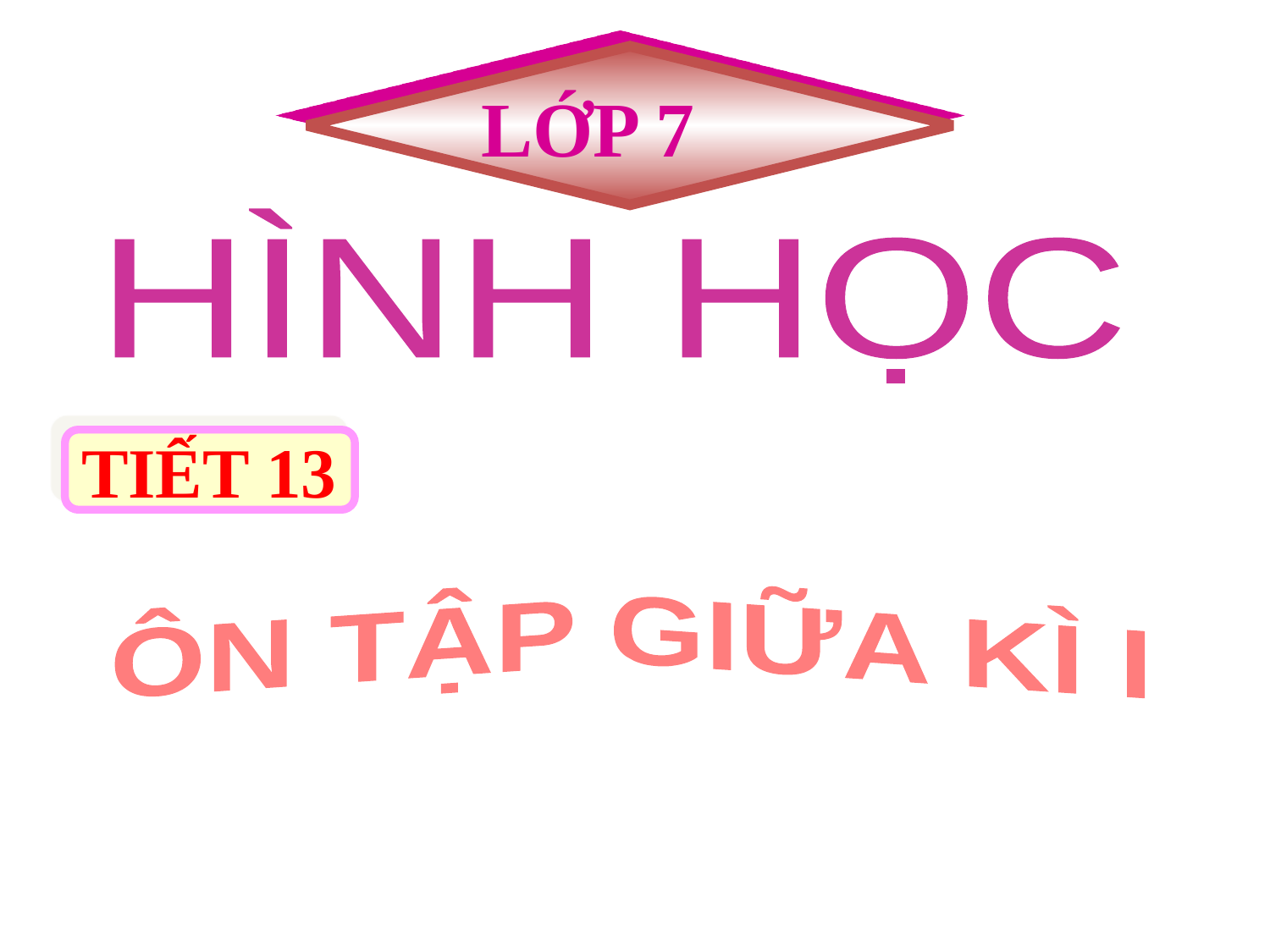

LỚP 7
HÌNH HỌC
TIẾT 13
ÔN TẬP GIỮA KÌ I